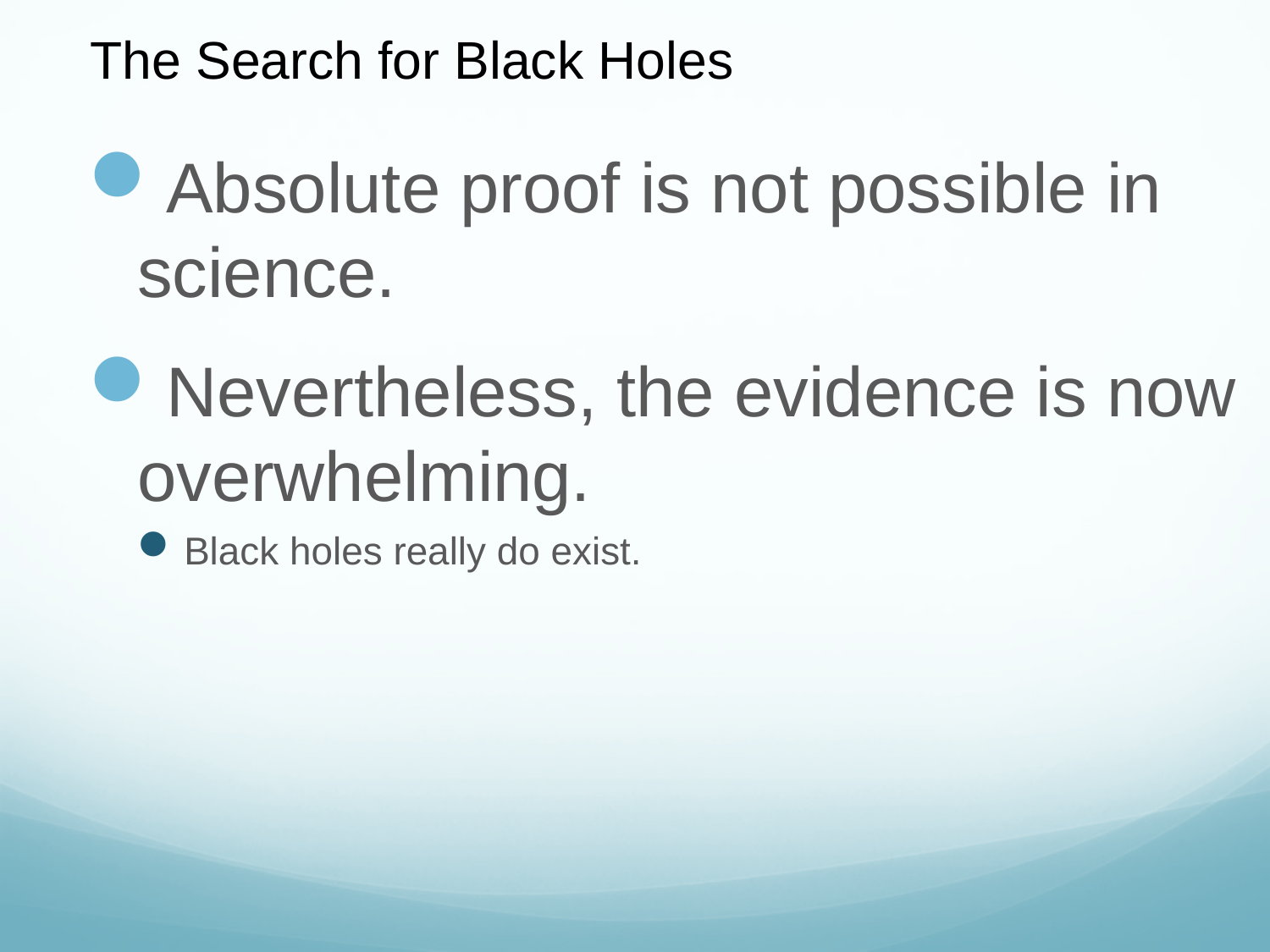

The Search for Black Holes
Absolute proof is not possible in science.
Nevertheless, the evidence is now overwhelming.
Black holes really do exist.